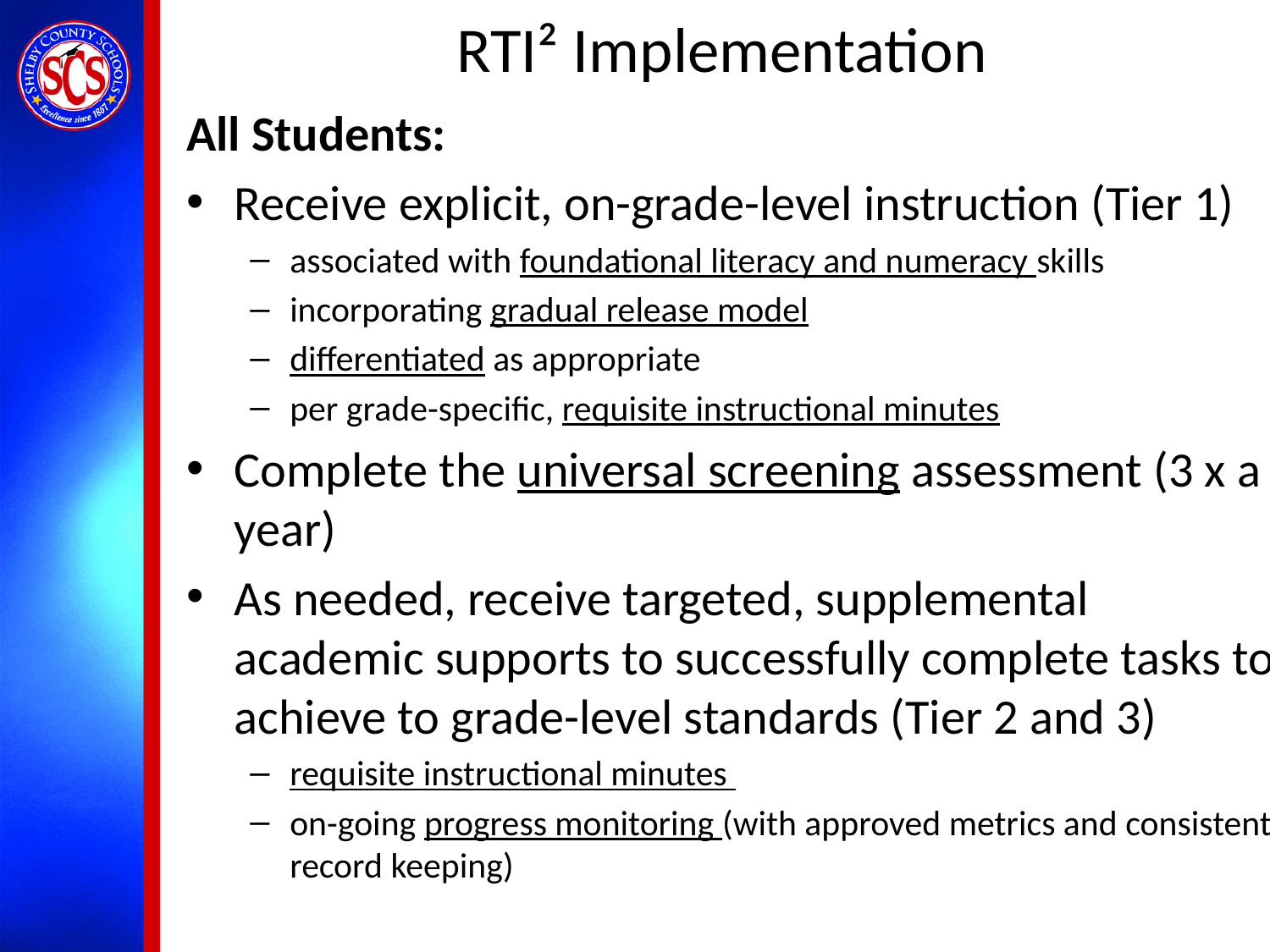

# RTI² Implementation
All Students:
Receive explicit, on-grade-level instruction (Tier 1)
associated with foundational literacy and numeracy skills
incorporating gradual release model
differentiated as appropriate
per grade-specific, requisite instructional minutes
Complete the universal screening assessment (3 x a year)
As needed, receive targeted, supplemental academic supports to successfully complete tasks to achieve to grade-level standards (Tier 2 and 3)
requisite instructional minutes
on-going progress monitoring (with approved metrics and consistent record keeping)